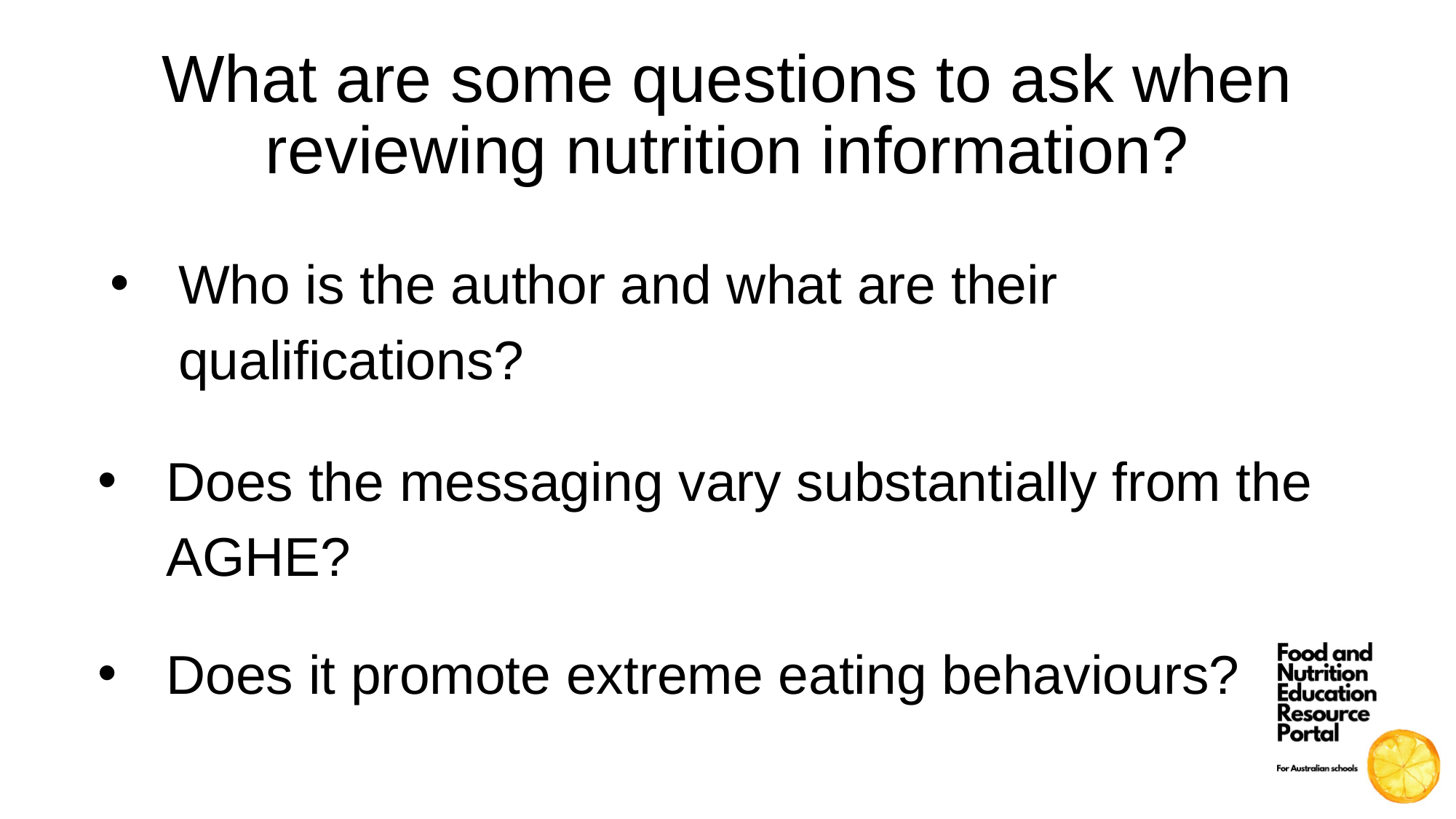

# What are some questions to ask when reviewing nutrition information?
Who is the author and what are their qualifications?
Does the messaging vary substantially from the AGHE?
Does it promote extreme eating behaviours?